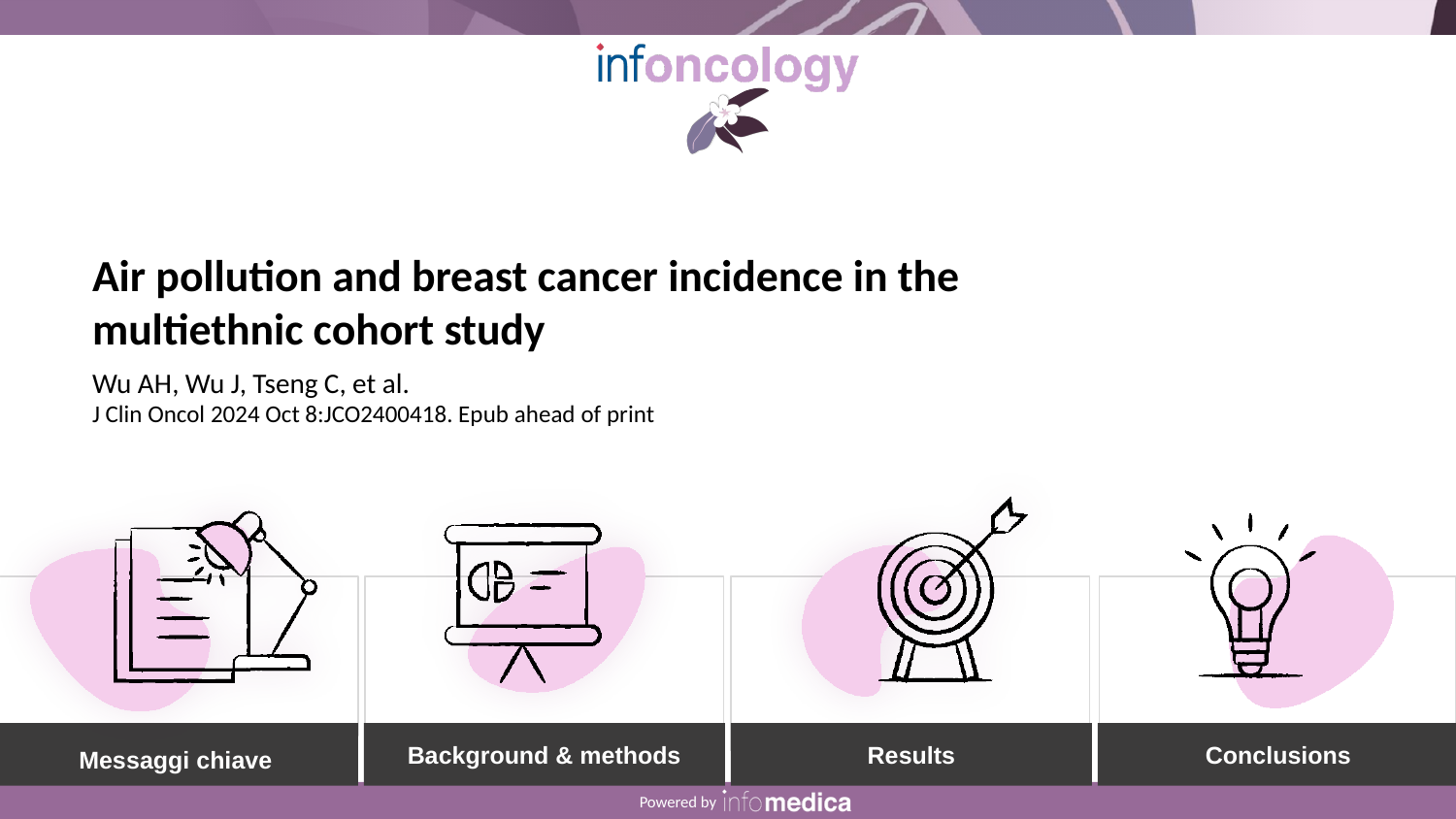

Air pollution and breast cancer incidence in the
multiethnic cohort study
Wu AH, Wu J, Tseng C, et al.
J Clin Oncol 2024 Oct 8:JCO2400418. Epub ahead of print